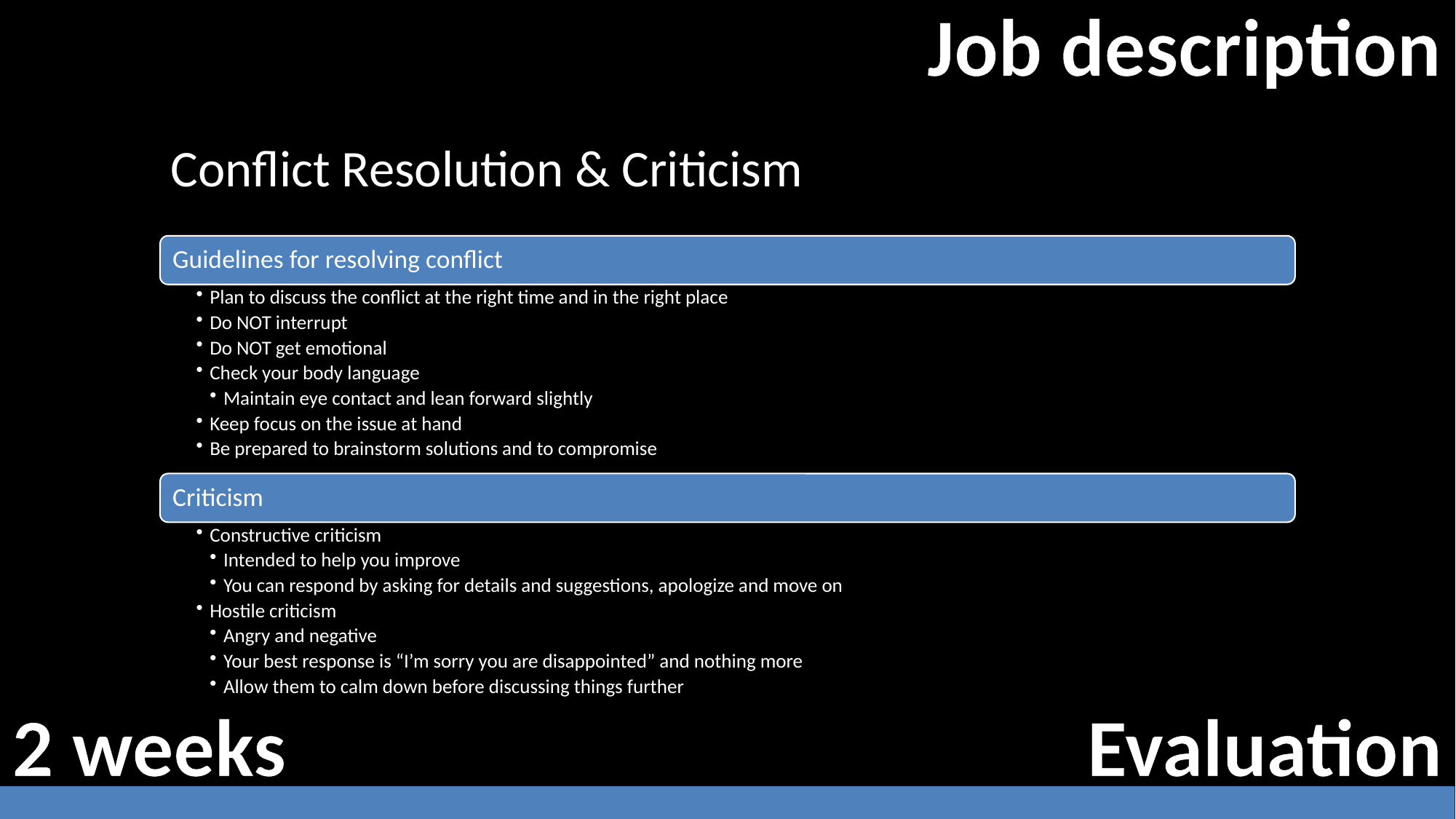

Job description
# Conflict Resolution & Criticism
Guidelines for resolving conflict
Plan to discuss the conflict at the right time and in the right place
Do NOT interrupt
Do NOT get emotional
Check your body language
Maintain eye contact and lean forward slightly
Keep focus on the issue at hand
Be prepared to brainstorm solutions and to compromise
Criticism
Constructive criticism
Intended to help you improve
You can respond by asking for details and suggestions, apologize and move on
Hostile criticism
Angry and negative
Your best response is “I’m sorry you are disappointed” and nothing more
Allow them to calm down before discussing things further
2 weeks
Evaluation